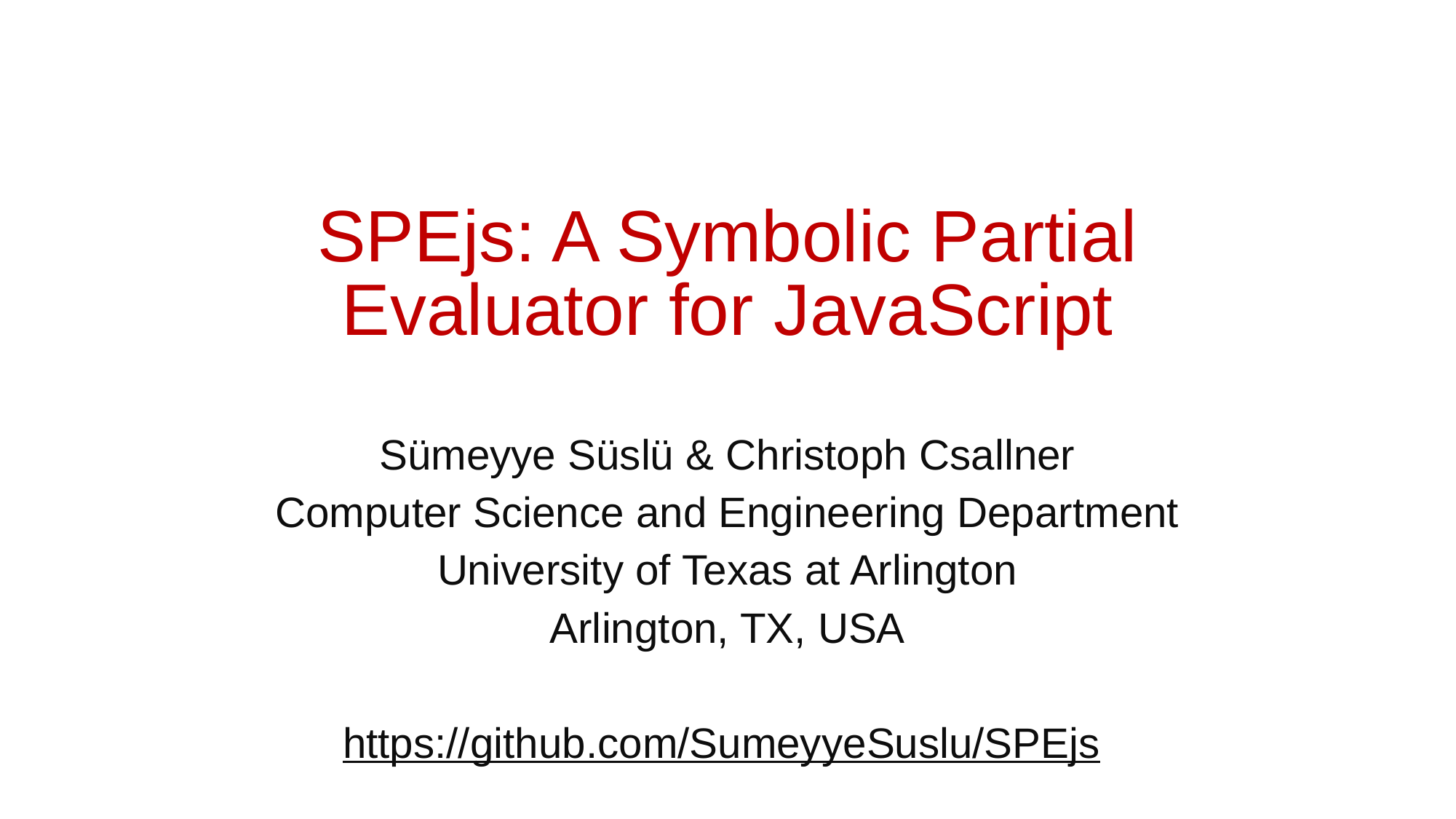

# SPEjs: A Symbolic Partial Evaluator for JavaScript
Sümeyye Süslü & Christoph Csallner
Computer Science and Engineering Department
University of Texas at Arlington
Arlington, TX, USA

https://github.com/SumeyyeSuslu/SPEjs